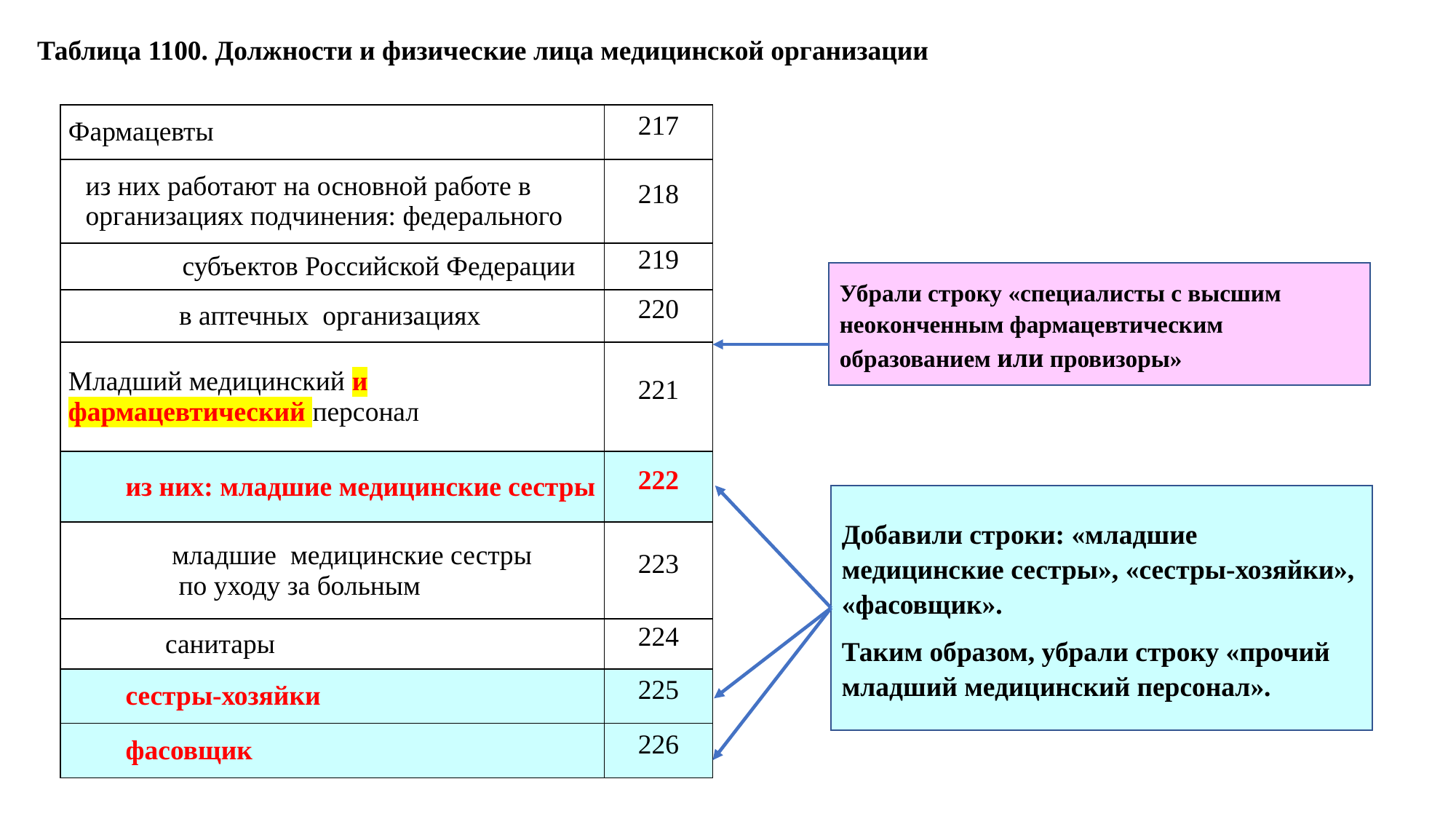

Таблица 1100. Должности и физические лица медицинской организации
| Фармацевты | 217 |
| --- | --- |
| из них работают на основной работе в организациях подчинения: федерального | 218 |
| субъектов Российской Федерации | 219 |
| в аптечных организациях | 220 |
| Младший медицинский и фармацевтический персонал | 221 |
| из них: младшие медицинские сестры | 222 |
| младшие медицинские сестры по уходу за больным | 223 |
| санитары | 224 |
| сестры-хозяйки | 225 |
| фасовщик | 226 |
Убрали строку «специалисты с высшим неоконченным фармацевтическим образованием или провизоры»
Добавили строки: «младшие медицинские сестры», «сестры-хозяйки», «фасовщик».
Таким образом, убрали строку «прочий младший медицинский персонал».